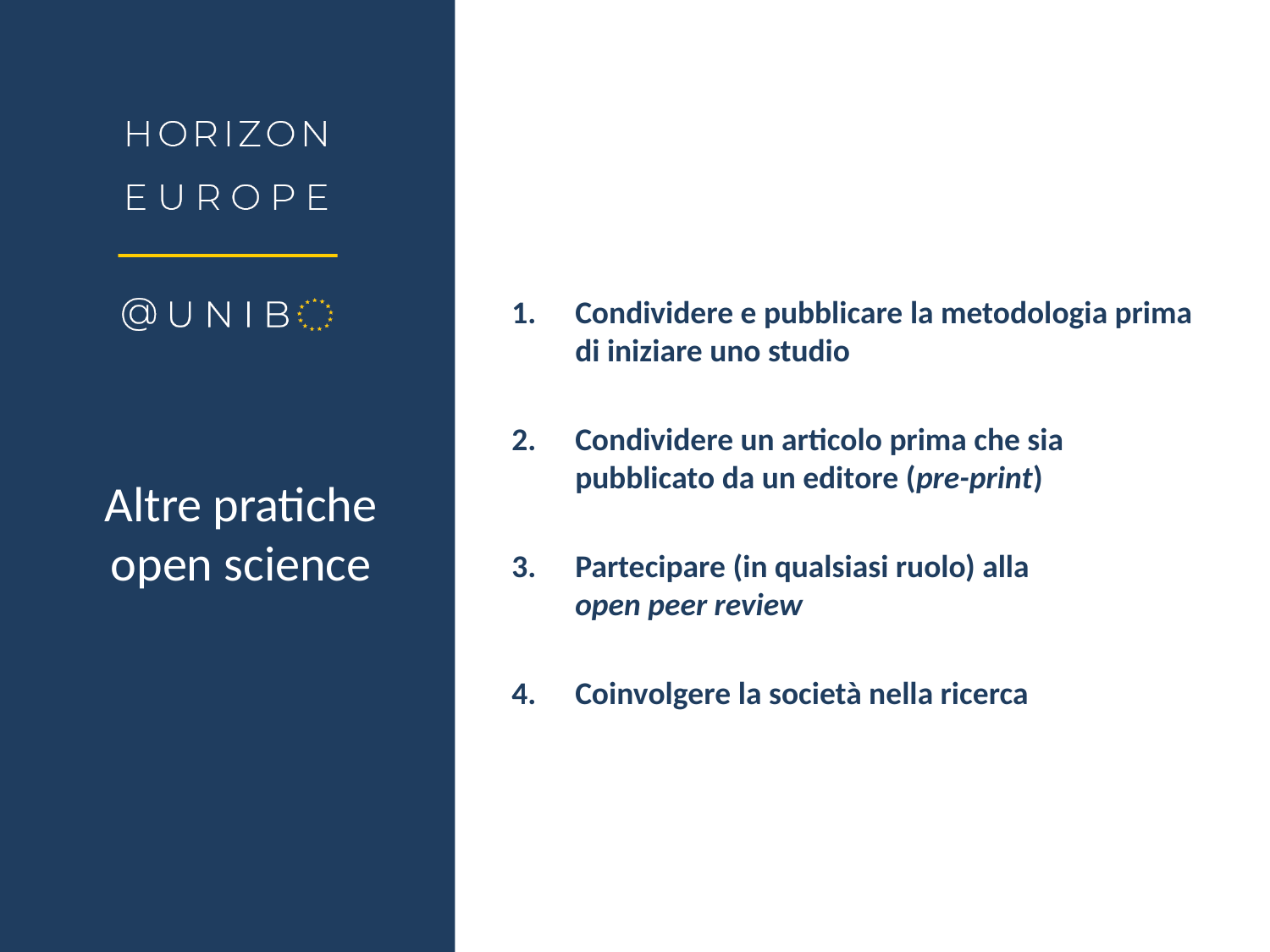

Condividere e pubblicare la metodologia prima di iniziare uno studio

Condividere un articolo prima che sia pubblicato da un editore (pre-print)

Partecipare (in qualsiasi ruolo) alla
open peer review

Coinvolgere la società nella ricerca

# Altre pratiche open science